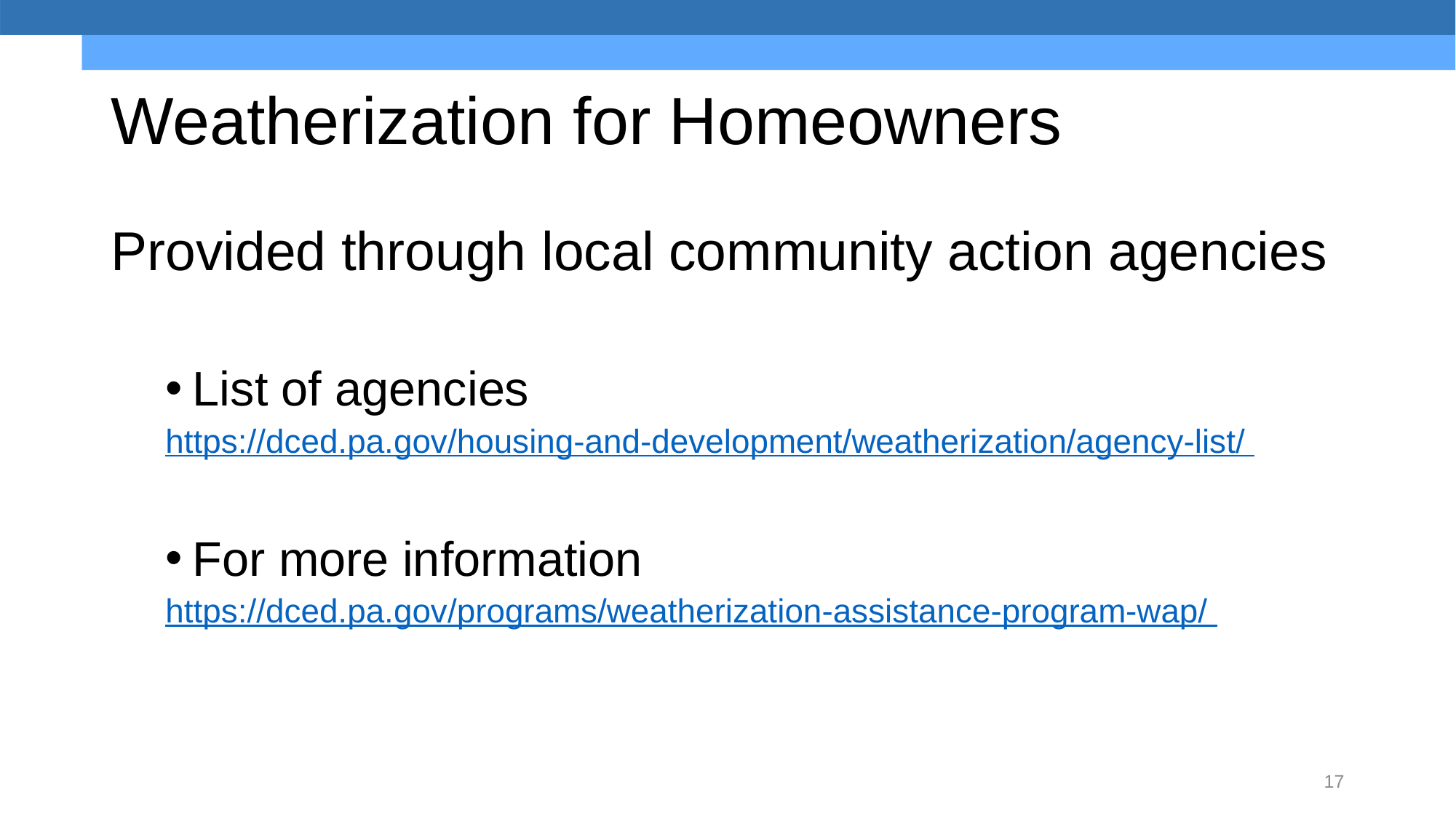

# Weatherization for Homeowners
Provided through local community action agencies

List of agencies
https://dced.pa.gov/housing-and-development/weatherization/agency-list/

For more information
https://dced.pa.gov/programs/weatherization-assistance-program-wap/
17